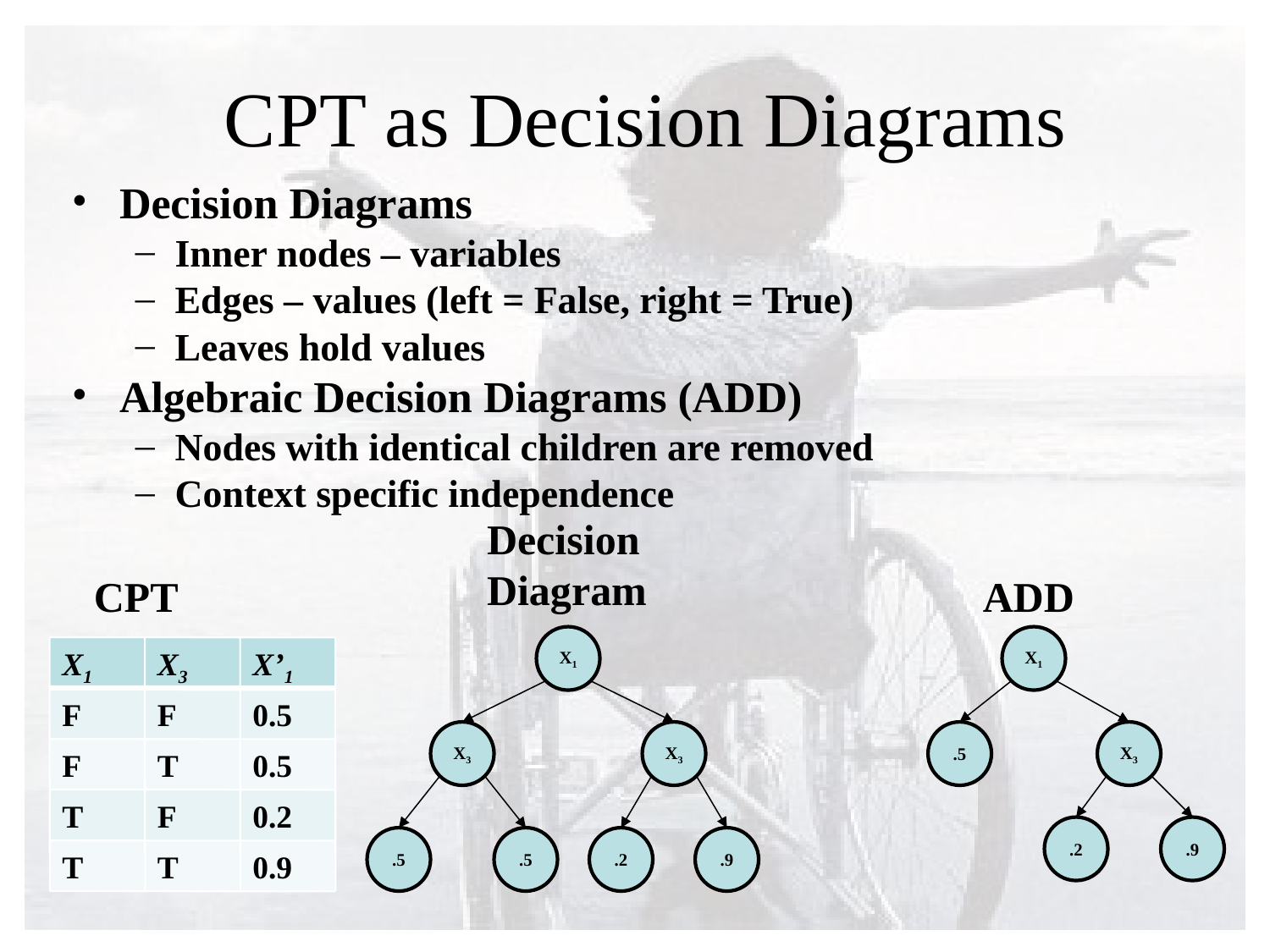

CPT as Decision Diagrams
Decision Diagrams
Inner nodes – variables
Edges – values (left = False, right = True)‏
Leaves hold values
Algebraic Decision Diagrams (ADD)
Nodes with identical children are removed
Context specific independence

Decision Diagram
CPT
ADD
X1
X1
X1

X3

X’1

F

F
0.5
F

T
0.5
T

F
0.2
T

T
0.9

X3
X3
.5
X3
.2
.9
.5
.5
.2
.9